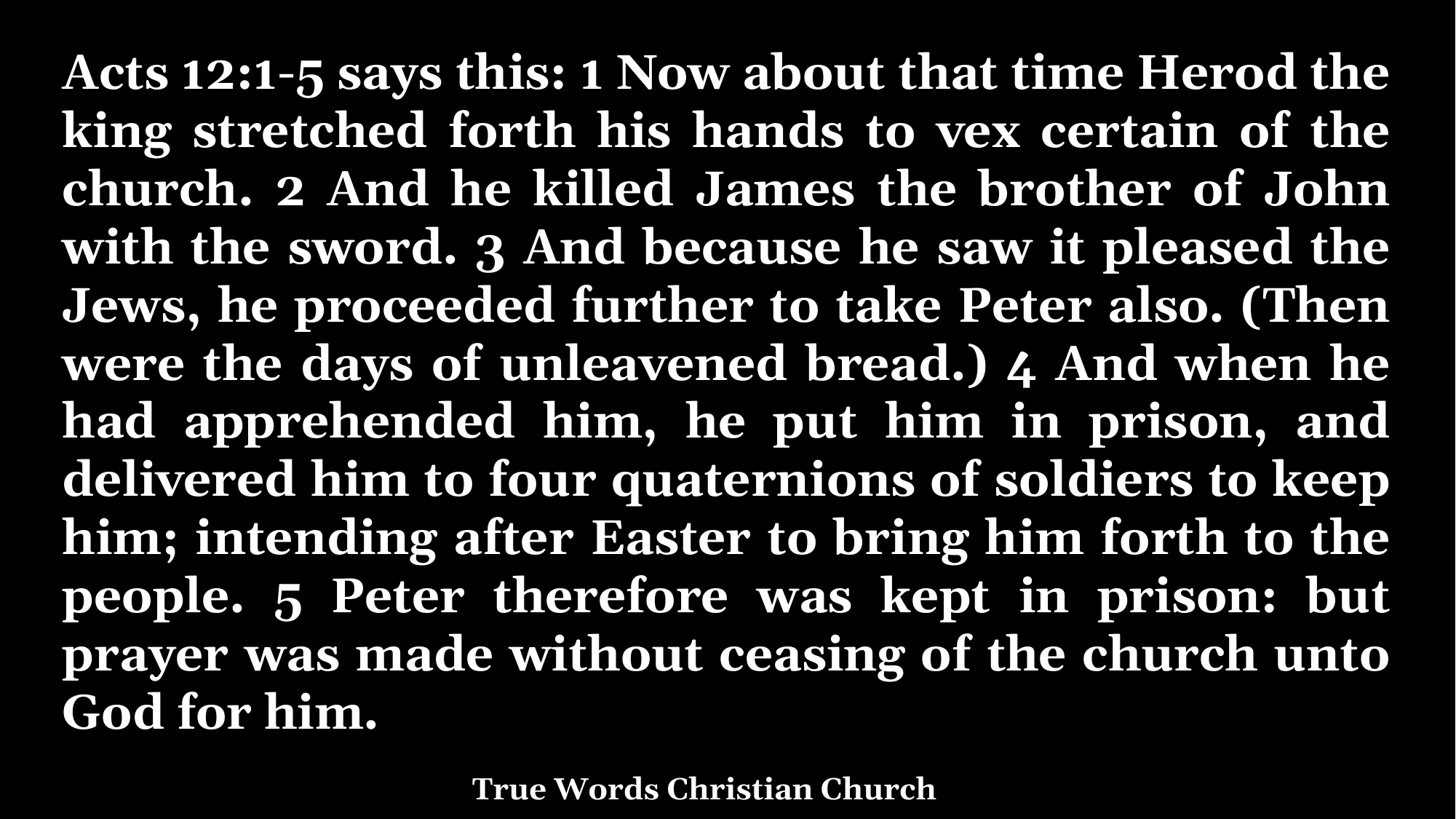

Acts 12:1-5 says this: 1 Now about that time Herod the king stretched forth his hands to vex certain of the church. 2 And he killed James the brother of John with the sword. 3 And because he saw it pleased the Jews, he proceeded further to take Peter also. (Then were the days of unleavened bread.) 4 And when he had apprehended him, he put him in prison, and delivered him to four quaternions of soldiers to keep him; intending after Easter to bring him forth to the people. 5 Peter therefore was kept in prison: but prayer was made without ceasing of the church unto God for him.
True Words Christian Church